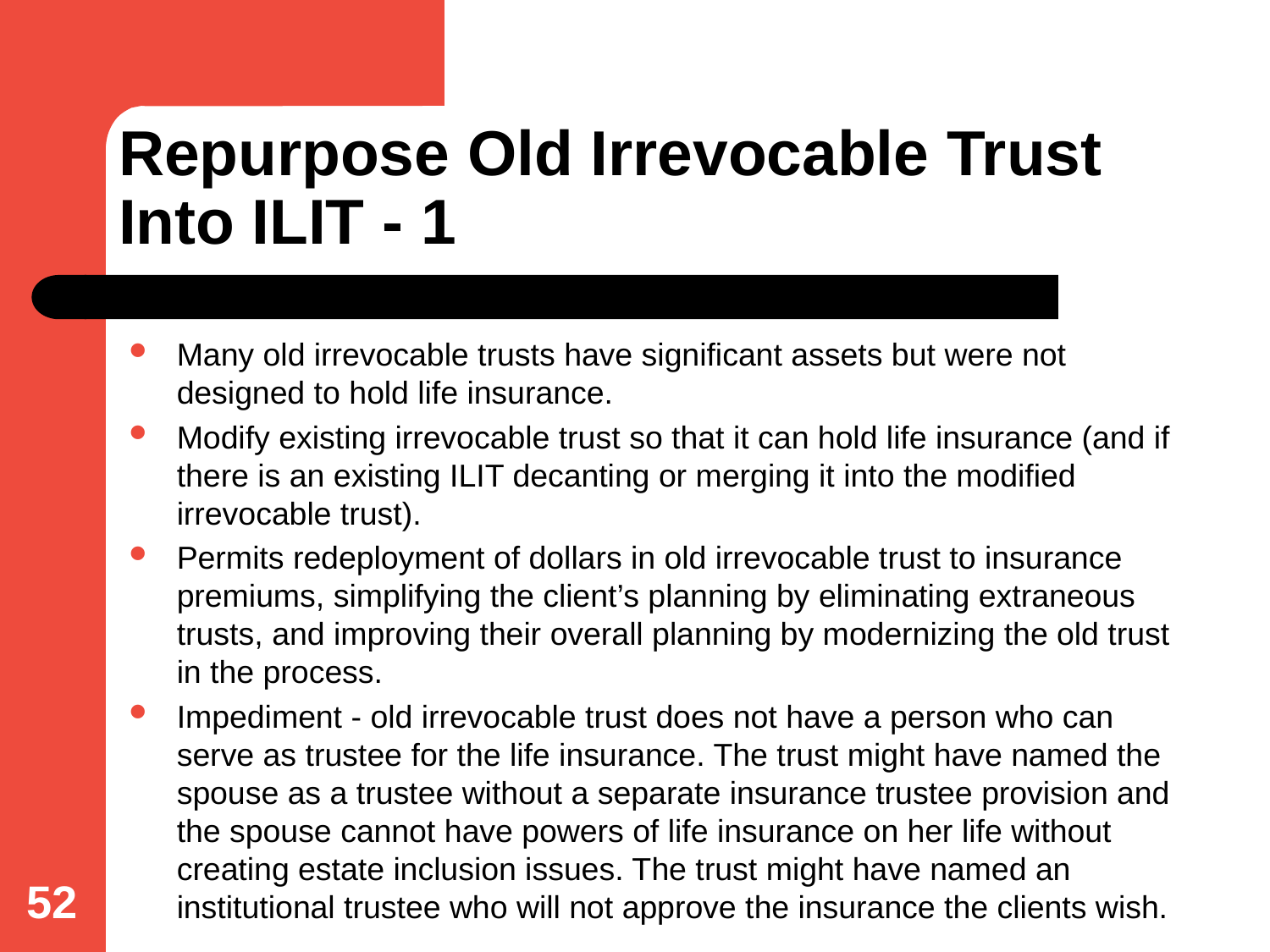

# Repurpose Old Irrevocable Trust Into ILIT - 1
Many old irrevocable trusts have significant assets but were not designed to hold life insurance.
Modify existing irrevocable trust so that it can hold life insurance (and if there is an existing ILIT decanting or merging it into the modified irrevocable trust).
Permits redeployment of dollars in old irrevocable trust to insurance premiums, simplifying the client’s planning by eliminating extraneous trusts, and improving their overall planning by modernizing the old trust in the process.
Impediment - old irrevocable trust does not have a person who can serve as trustee for the life insurance. The trust might have named the spouse as a trustee without a separate insurance trustee provision and the spouse cannot have powers of life insurance on her life without creating estate inclusion issues. The trust might have named an institutional trustee who will not approve the insurance the clients wish.
52